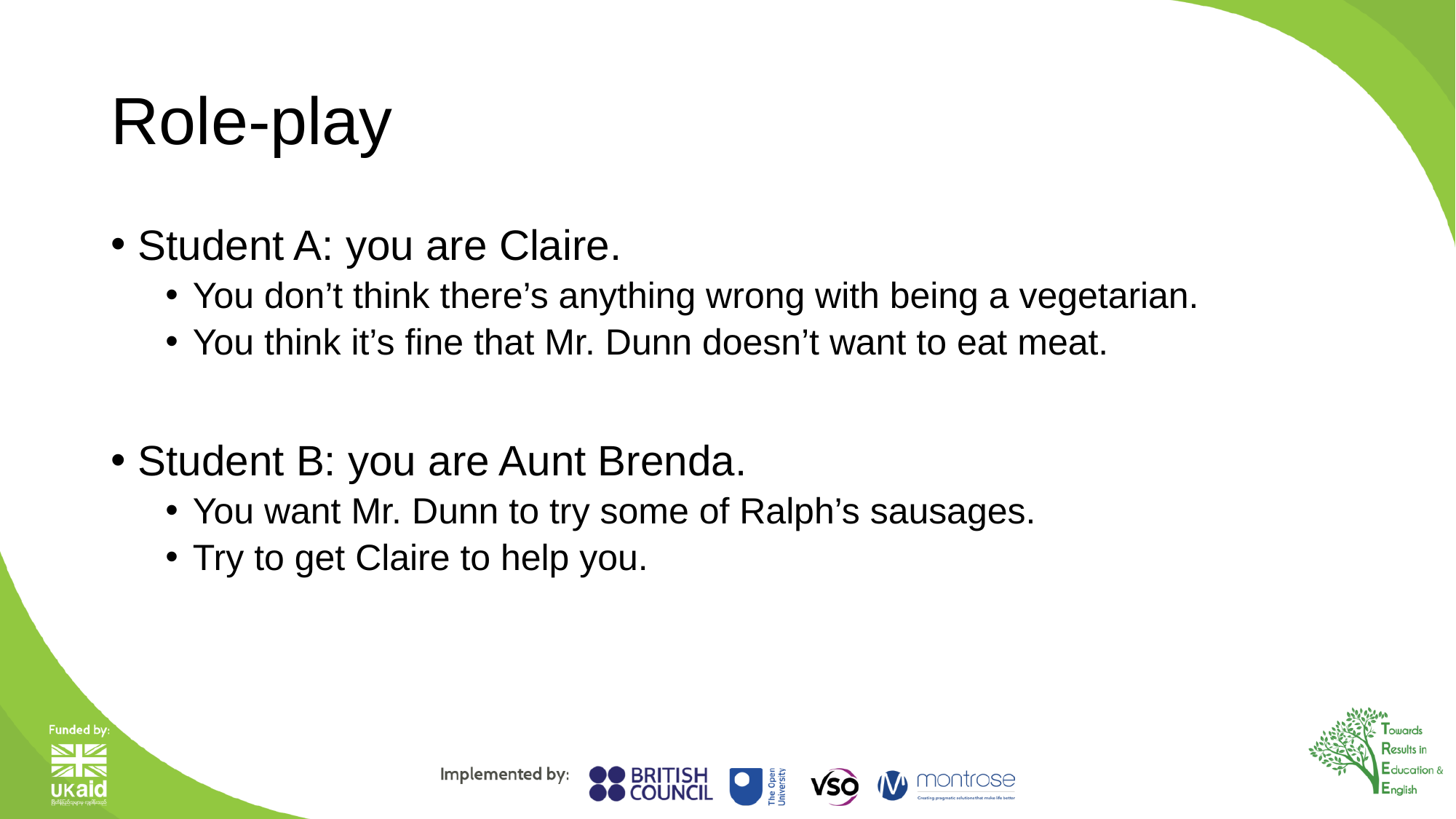

# Role-play
Student A: you are Claire.
You don’t think there’s anything wrong with being a vegetarian.
You think it’s fine that Mr. Dunn doesn’t want to eat meat.

Student B: you are Aunt Brenda.
You want Mr. Dunn to try some of Ralph’s sausages.
Try to get Claire to help you.